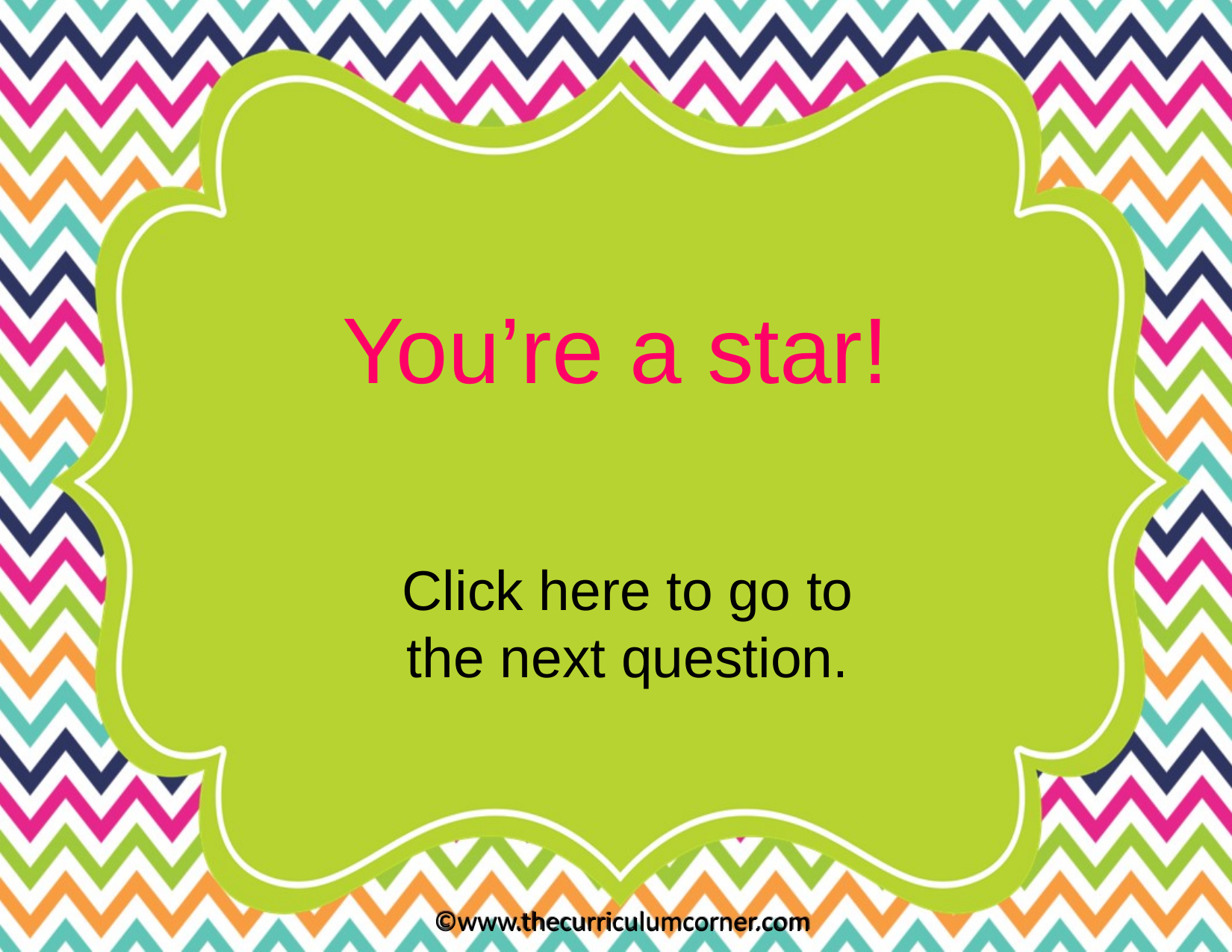

You’re a star!
Click here to go to
the next question.
©www.thecurriculumcorner.com